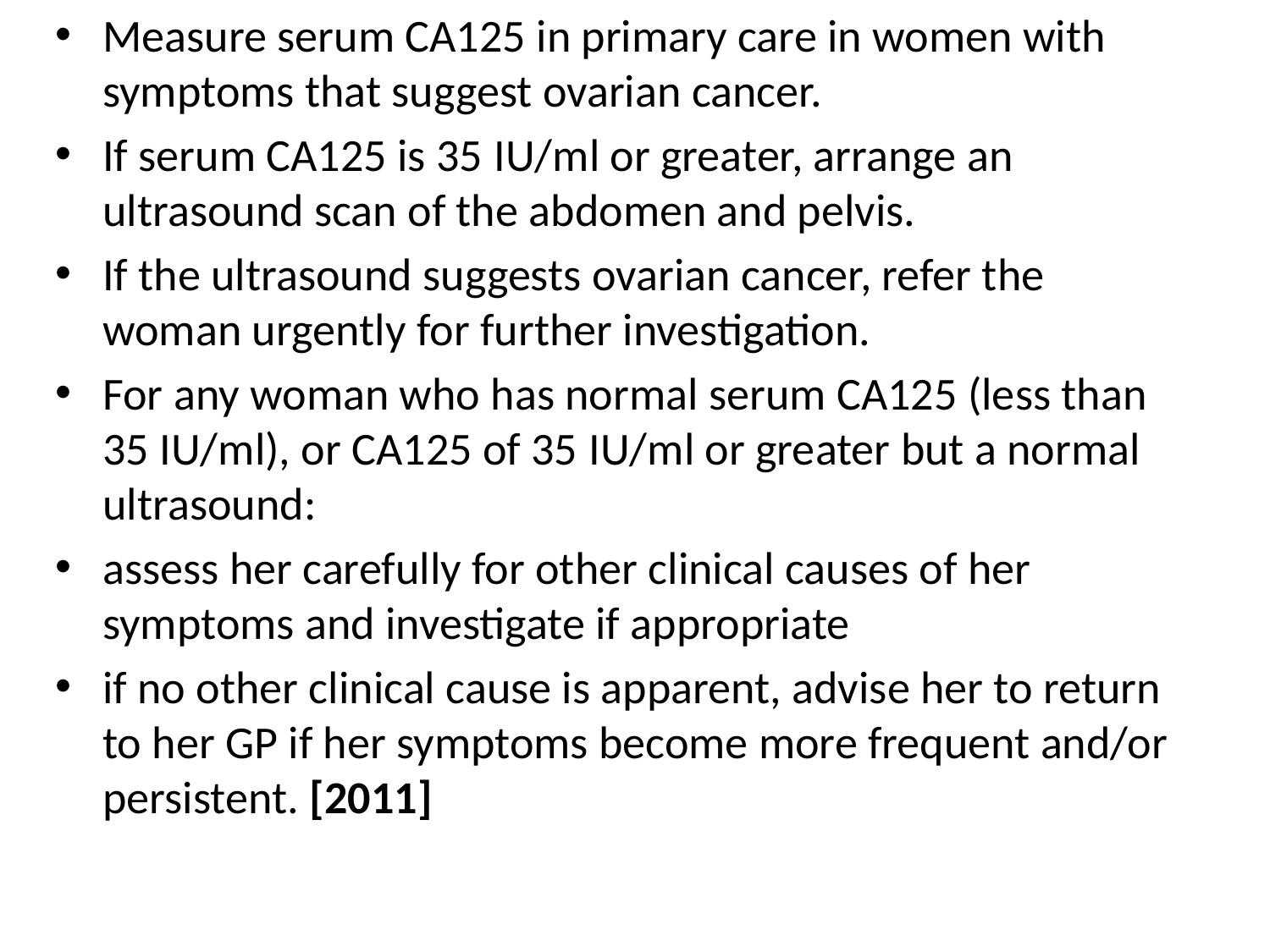

Measure serum CA125 in primary care in women with symptoms that suggest ovarian cancer.
If serum CA125 is 35 IU/ml or greater, arrange an ultrasound scan of the abdomen and pelvis.
If the ultrasound suggests ovarian cancer, refer the woman urgently for further investigation.
For any woman who has normal serum CA125 (less than 35 IU/ml), or CA125 of 35 IU/ml or greater but a normal ultrasound:
assess her carefully for other clinical causes of her symptoms and investigate if appropriate
if no other clinical cause is apparent, advise her to return to her GP if her symptoms become more frequent and/or persistent. [2011]